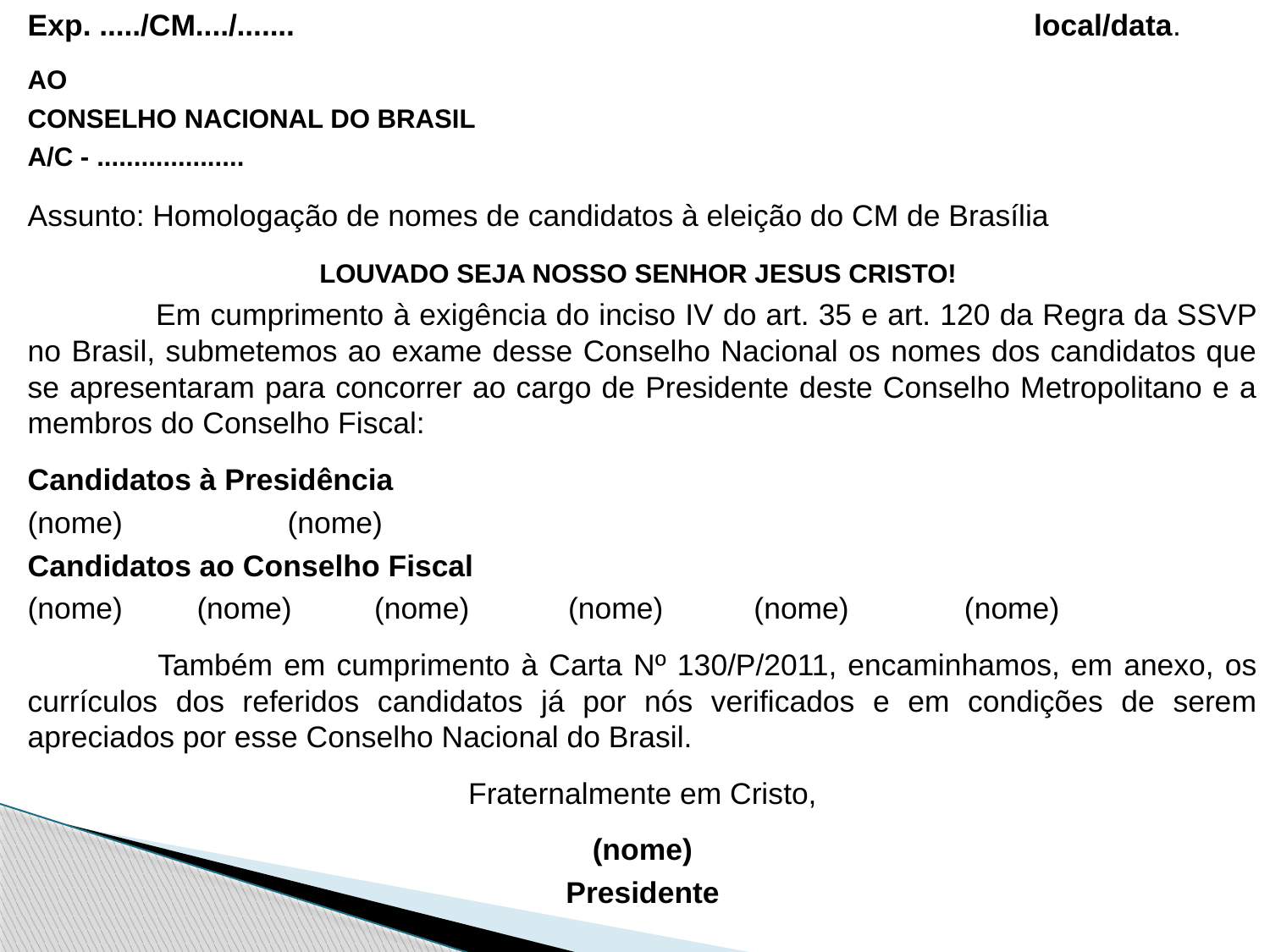

Exp. ...../CM..../....... 			                                             local/data.

AO
CONSELHO NACIONAL DO BRASIL
A/C - ....................

Assunto: Homologação de nomes de candidatos à eleição do CM de Brasília

LOUVADO SEJA NOSSO SENHOR JESUS CRISTO!
 	Em cumprimento à exigência do inciso IV do art. 35 e art. 120 da Regra da SSVP no Brasil, submetemos ao exame desse Conselho Nacional os nomes dos candidatos que se apresentaram para concorrer ao cargo de Presidente deste Conselho Metropolitano e a membros do Conselho Fiscal:

Candidatos à Presidência
(nome)                    (nome)
Candidatos ao Conselho Fiscal
(nome)         (nome)          (nome)            (nome)           (nome)              (nome)

 	Também em cumprimento à Carta Nº 130/P/2011, encaminhamos, em anexo, os currículos dos referidos candidatos já por nós verificados e em condições de serem apreciados por esse Conselho Nacional do Brasil.

Fraternalmente em Cristo,

(nome)
Presidente